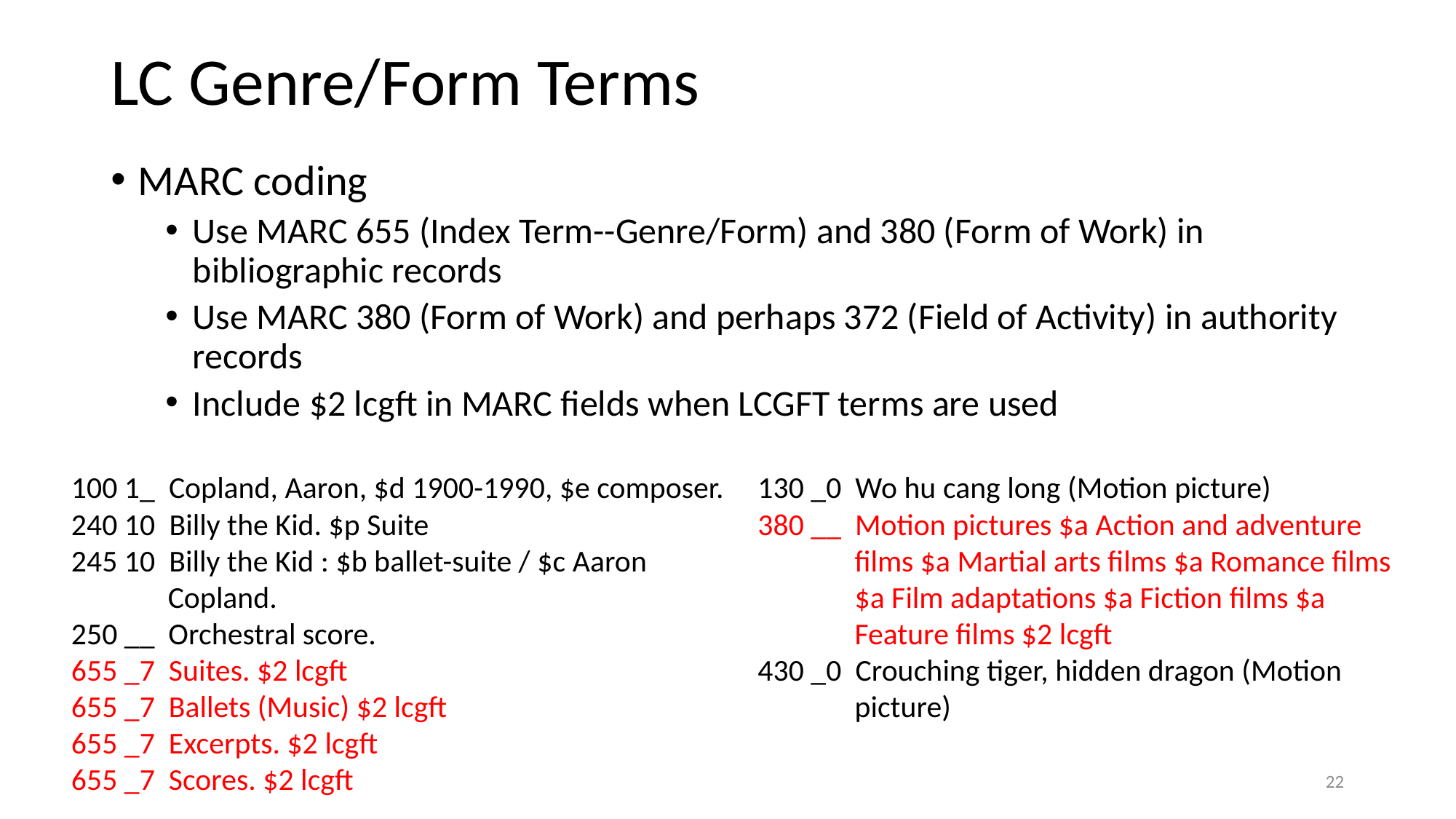

# LC Genre/Form Terms
MARC coding
Use MARC 655 (Index Term--Genre/Form) and 380 (Form of Work) in bibliographic records
Use MARC 380 (Form of Work) and perhaps 372 (Field of Activity) in authority records
Include $2 lcgft in MARC fields when LCGFT terms are used
130 _0  Wo hu cang long (Motion picture)
380 __  Motion pictures $a Action and adventure
              films $a Martial arts films $a Romance films
              $a Film adaptations $a Fiction films $a
              Feature films $2 lcgft
430 _0  Crouching tiger, hidden dragon (Motion
              picture)
100 1_  Copland, Aaron, $d 1900-1990, $e composer.
240 10  Billy the Kid. $p Suite
245 10  Billy the Kid : $b ballet-suite / $c Aaron
              Copland.
250 __  Orchestral score.
655 _7  Suites. $2 lcgft
655 _7  Ballets (Music) $2 lcgft
655 _7  Excerpts. $2 lcgft
655 _7  Scores. $2 lcgft
22